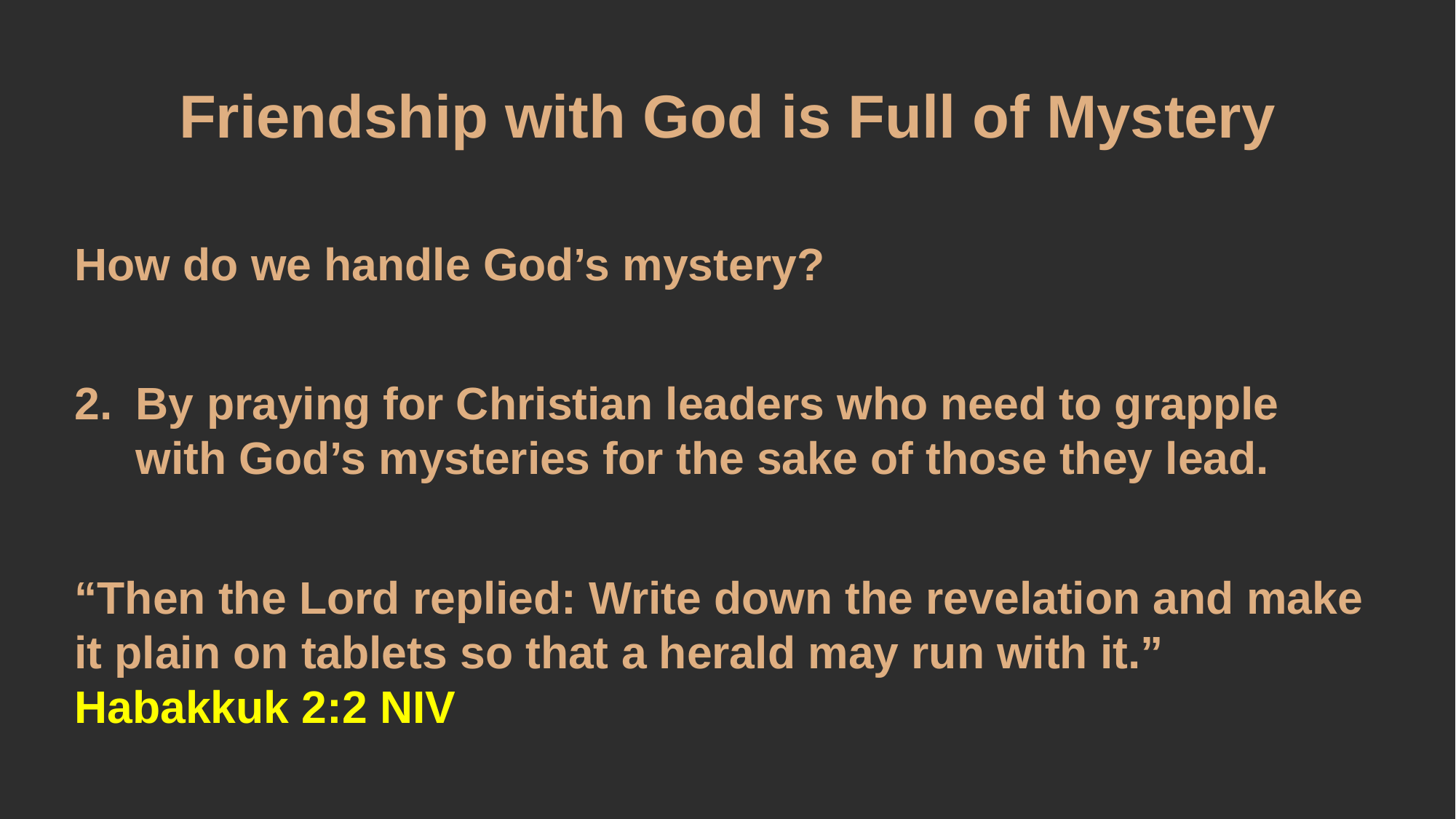

Friendship with God is Full of Mystery

How do we handle God’s mystery?

By praying for Christian leaders who need to grapple with God’s mysteries for the sake of those they lead.

“Then the Lord replied: Write down the revelation and make it plain on tablets so that a herald may run with it.” Habakkuk 2:2 NIV